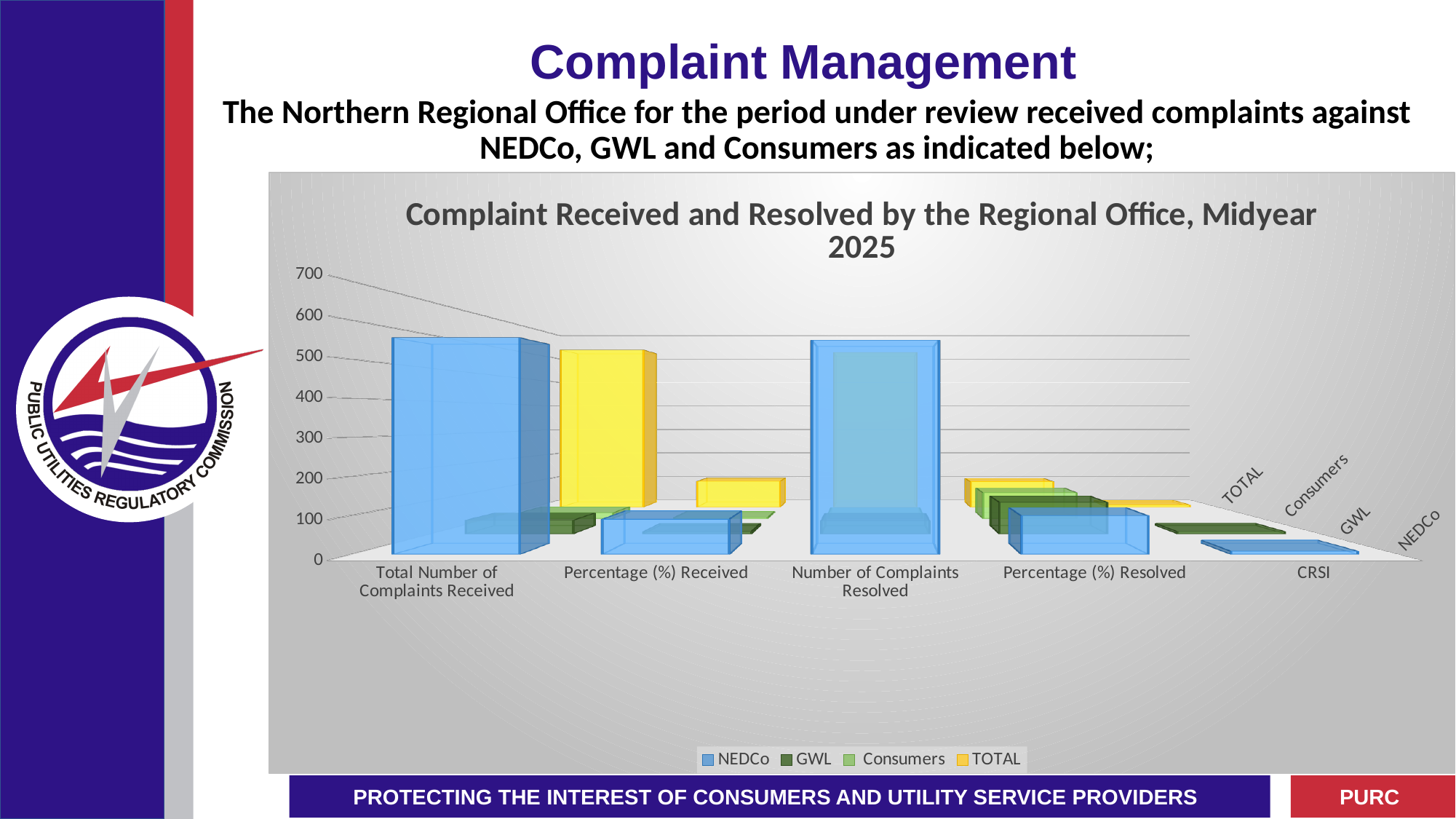

# Complaint Management
The Northern Regional Office for the period under review received complaints against NEDCo, GWL and Consumers as indicated below;

[unsupported chart]